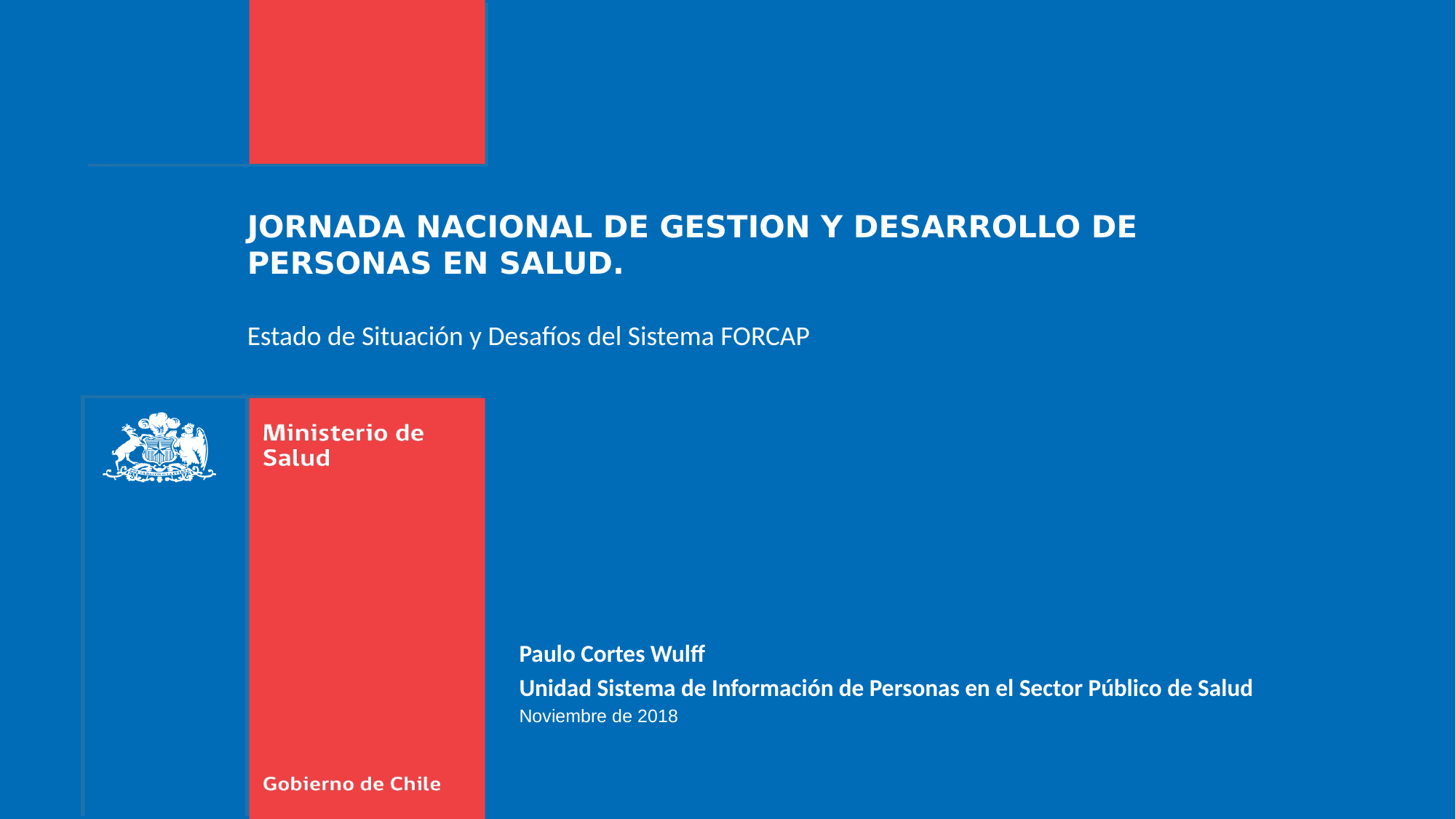

JORNADA NACIONAL DE GESTION Y DESARROLLO DE PERSONAS EN SALUD.
Estado de Situación y Desafíos del Sistema FORCAP
Paulo Cortes Wulff
Unidad Sistema de Información de Personas en el Sector Público de Salud
Noviembre de 2018